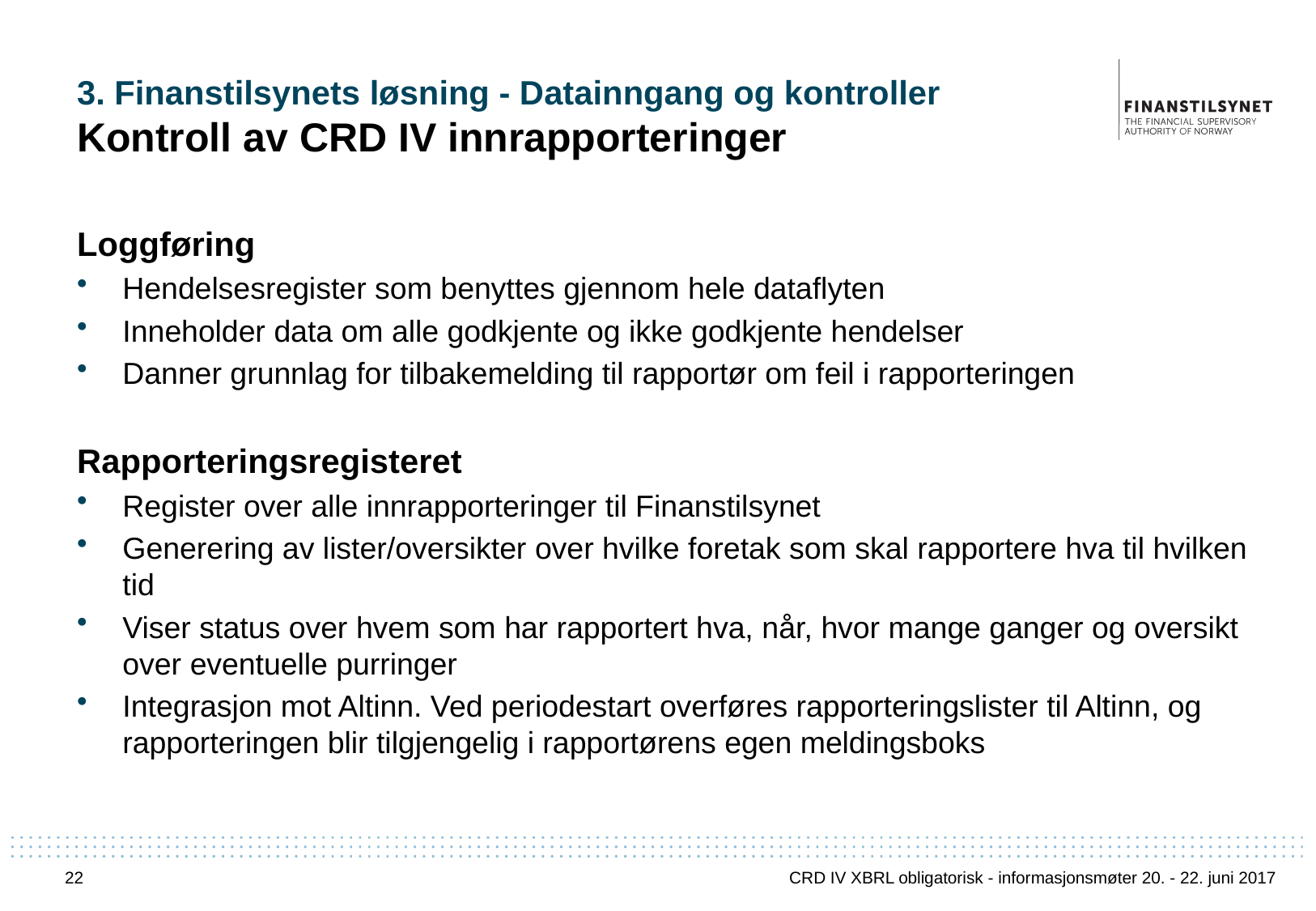

# 3. Finanstilsynets løsning - Datainngang og kontroller Kontroll av CRD IV innrapporteringer
Loggføring
Hendelsesregister som benyttes gjennom hele dataflyten
Inneholder data om alle godkjente og ikke godkjente hendelser
Danner grunnlag for tilbakemelding til rapportør om feil i rapporteringen

Rapporteringsregisteret
Register over alle innrapporteringer til Finanstilsynet
Generering av lister/oversikter over hvilke foretak som skal rapportere hva til hvilken tid
Viser status over hvem som har rapportert hva, når, hvor mange ganger og oversikt over eventuelle purringer
Integrasjon mot Altinn. Ved periodestart overføres rapporteringslister til Altinn, og rapporteringen blir tilgjengelig i rapportørens egen meldingsboks

22
CRD IV XBRL obligatorisk - informasjonsmøter 20. - 22. juni 2017